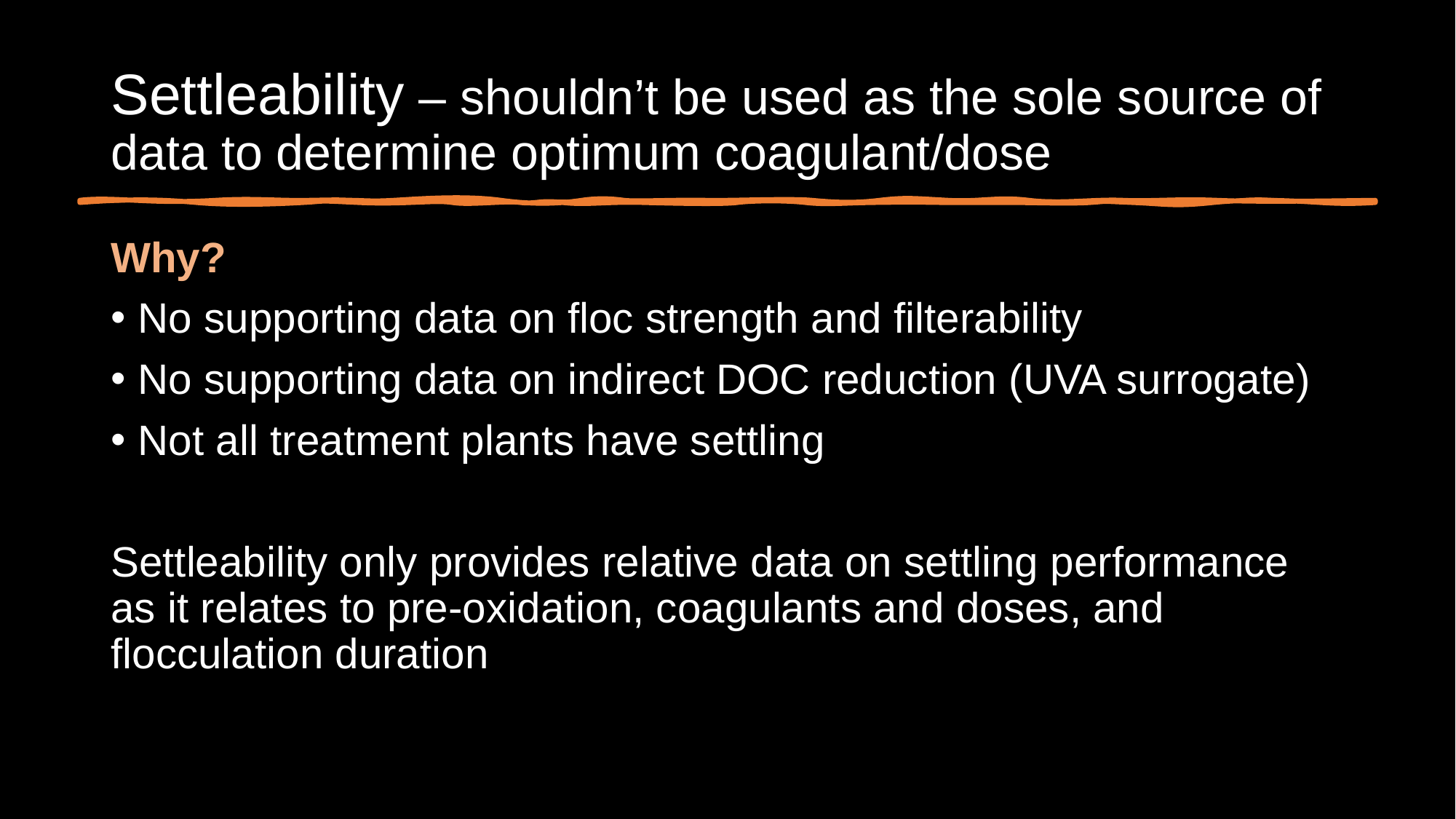

# Settleability – shouldn’t be used as the sole source of data to determine optimum coagulant/dose

Why?
No supporting data on floc strength and filterability
No supporting data on indirect DOC reduction (UVA surrogate)
Not all treatment plants have settling

Settleability only provides relative data on settling performance as it relates to pre-oxidation, coagulants and doses, and flocculation duration